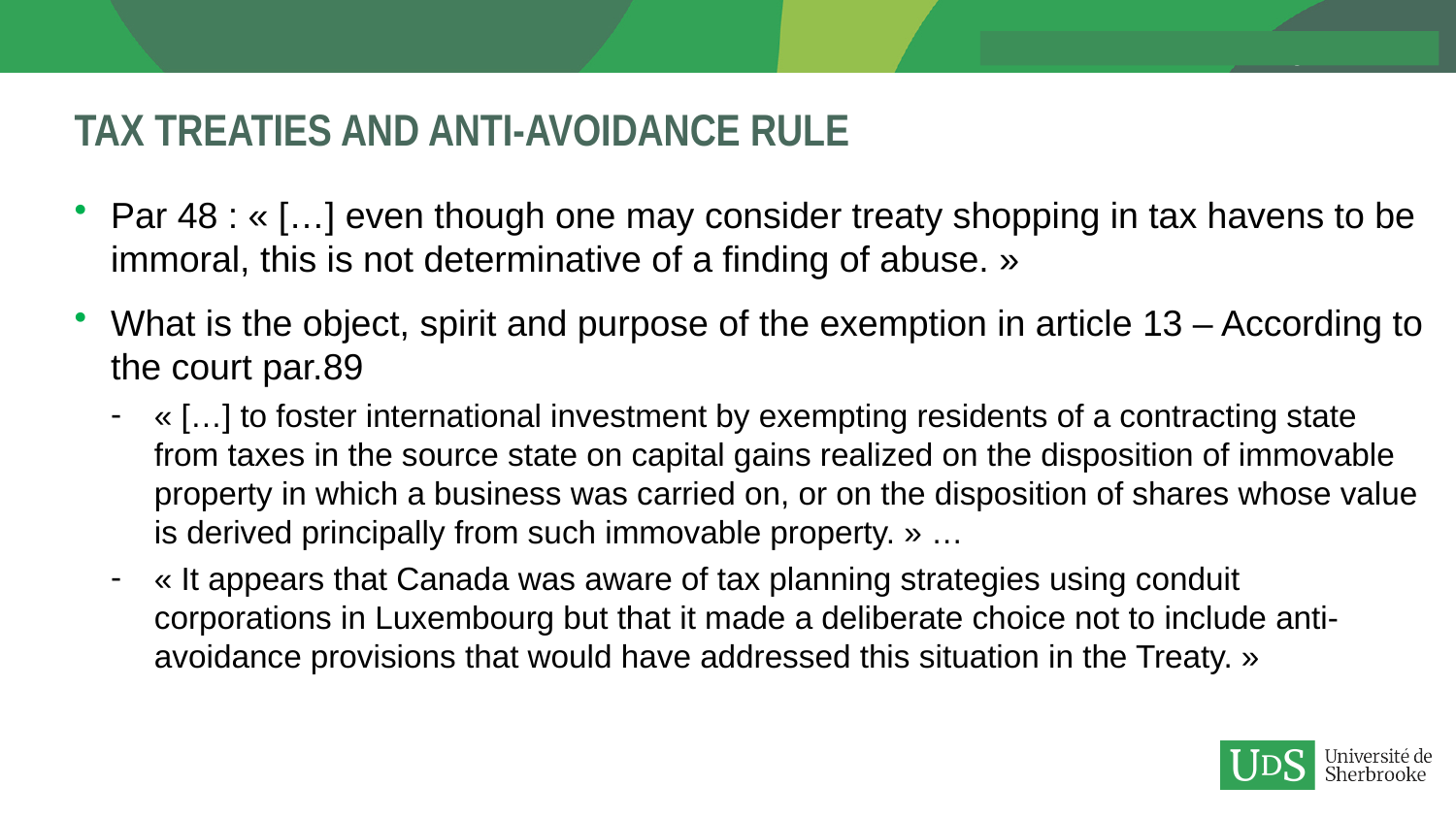

# Tax treaties and anti-avoidance rule
Par 48 : « […] even though one may consider treaty shopping in tax havens to be immoral, this is not determinative of a finding of abuse. »
What is the object, spirit and purpose of the exemption in article 13 – According to the court par.89
« […] to foster international investment by exempting residents of a contracting state from taxes in the source state on capital gains realized on the disposition of immovable property in which a business was carried on, or on the disposition of shares whose value is derived principally from such immovable property. » …
« It appears that Canada was aware of tax planning strategies using conduit corporations in Luxembourg but that it made a deliberate choice not to include anti-avoidance provisions that would have addressed this situation in the Treaty. »